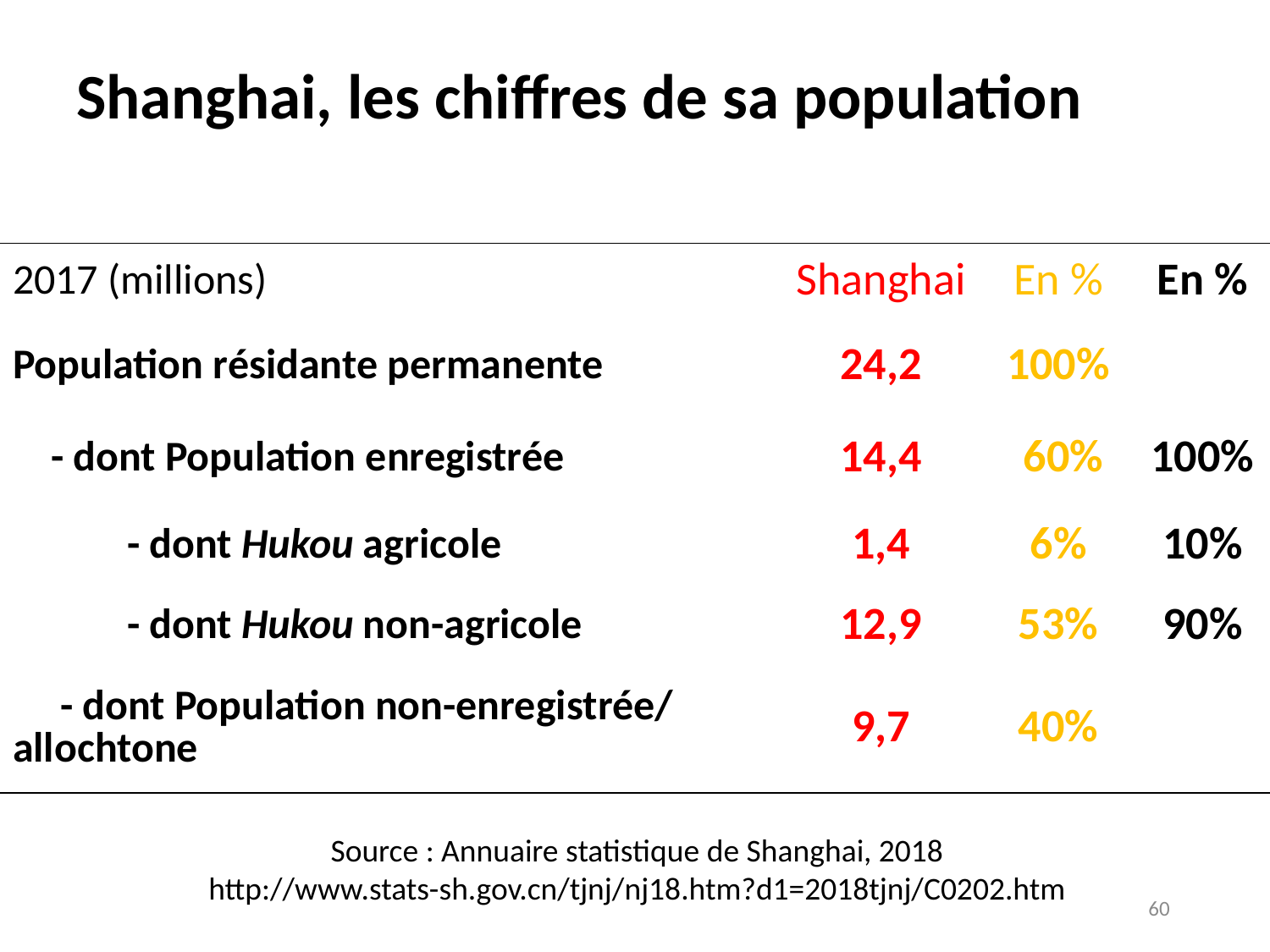

# Shanghai, les chiffres de sa population
| 2017 (millions) | Shanghai | En % | En % |
| --- | --- | --- | --- |
| Population résidante permanente | 24,2 | 100% |  |
| - dont Population enregistrée | 14,4 | 60% | 100% |
| - dont Hukou agricole | 1,4 | 6% | 10% |
| - dont Hukou non-agricole | 12,9 | 53% | 90% |
| - dont Population non-enregistrée/ allochtone | 9,7 | 40% |  |
Source : Annuaire statistique de Shanghai, 2018
http://www.stats-sh.gov.cn/tjnj/nj18.htm?d1=2018tjnj/C0202.htm
60